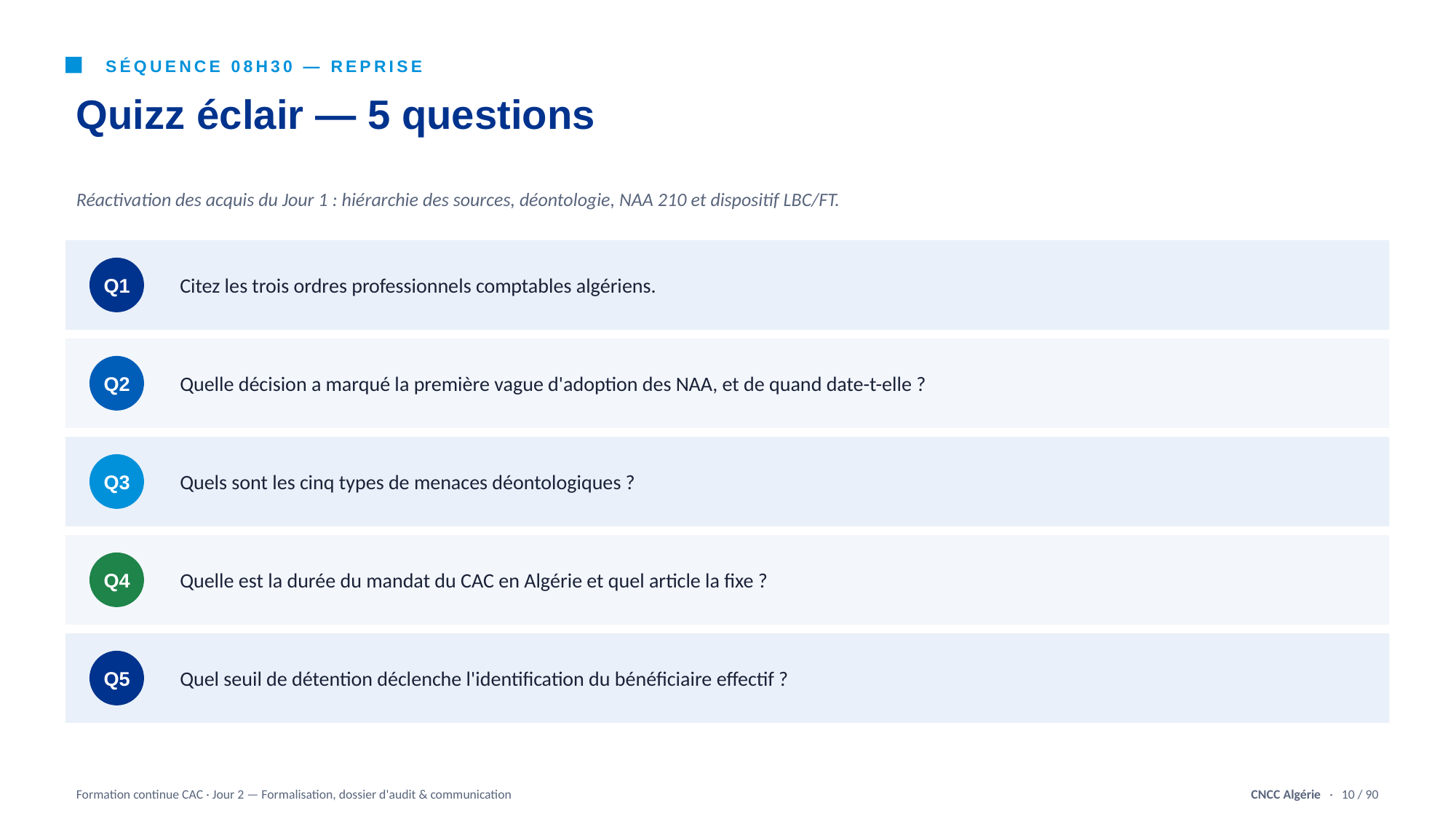

SÉQUENCE 08H30 — REPRISE

Quizz éclair — 5 questions
Réactivation des acquis du Jour 1 : hiérarchie des sources, déontologie, NAA 210 et dispositif LBC/FT.

Citez les trois ordres professionnels comptables algériens.

Q1

Quelle décision a marqué la première vague d'adoption des NAA, et de quand date-t-elle ?

Q2

Quels sont les cinq types de menaces déontologiques ?

Q3

Quelle est la durée du mandat du CAC en Algérie et quel article la fixe ?

Q4

Quel seuil de détention déclenche l'identification du bénéficiaire effectif ?

Q5
Formation continue CAC · Jour 2 — Formalisation, dossier d'audit & communication
CNCC Algérie   ·   10 / 90